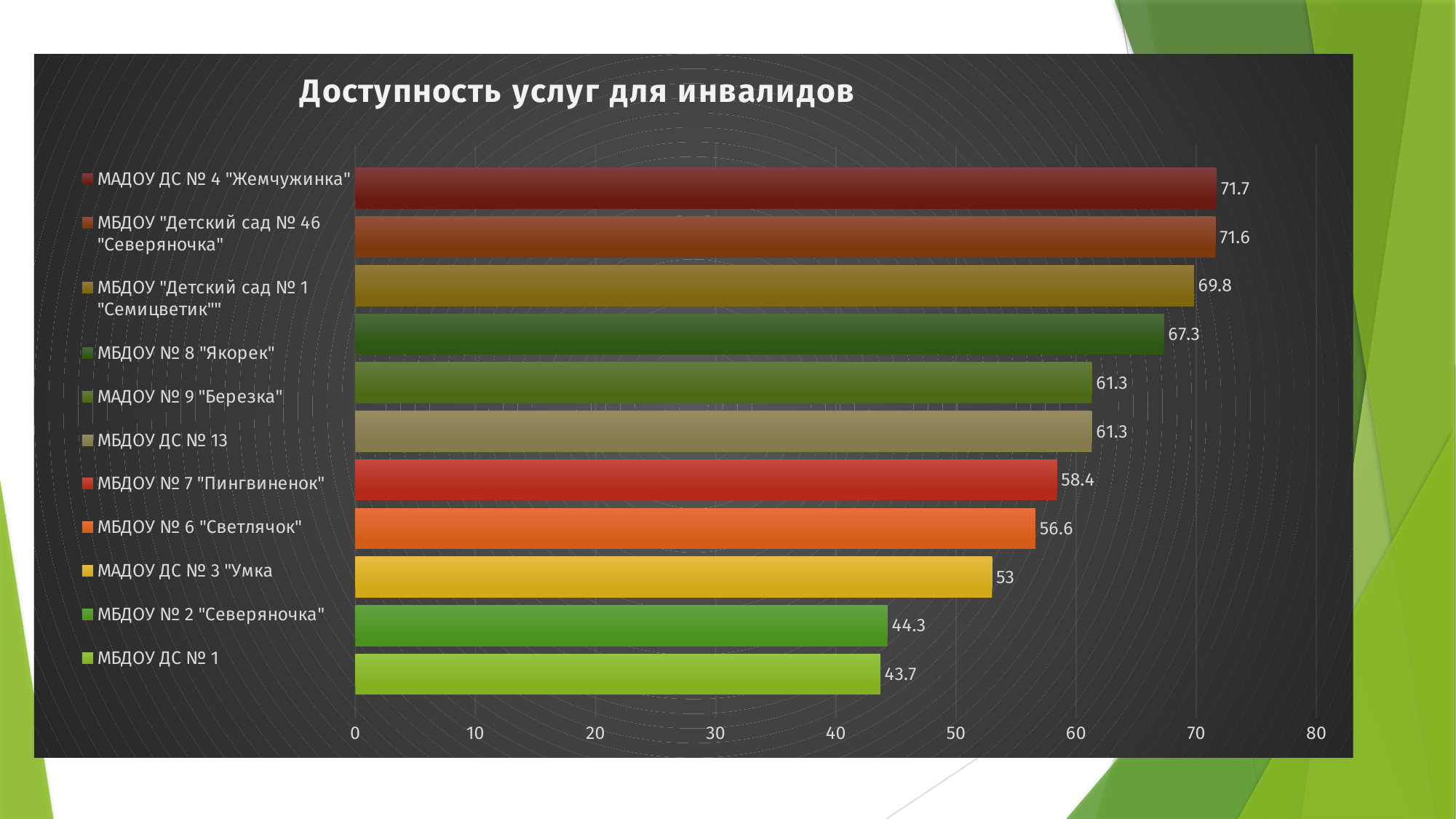

### Chart: Доступность услуг для инвалидов

| Category | МБДОУ ДС № 1 | МБДОУ № 2 "Северяночка" | МАДОУ ДС № 3 "Умка | МБДОУ № 6 "Светлячок" | МБДОУ № 7 "Пингвиненок" | МБДОУ ДС № 13 | МАДОУ № 9 "Березка" | МБДОУ № 8 "Якорек" | МБДОУ "Детский сад № 1 "Семицветик"" | МБДОУ "Детский сад № 46 "Северяночка" | МАДОУ ДС № 4 "Жемчужинка" |
|---|---|---|---|---|---|---|---|---|---|---|---|